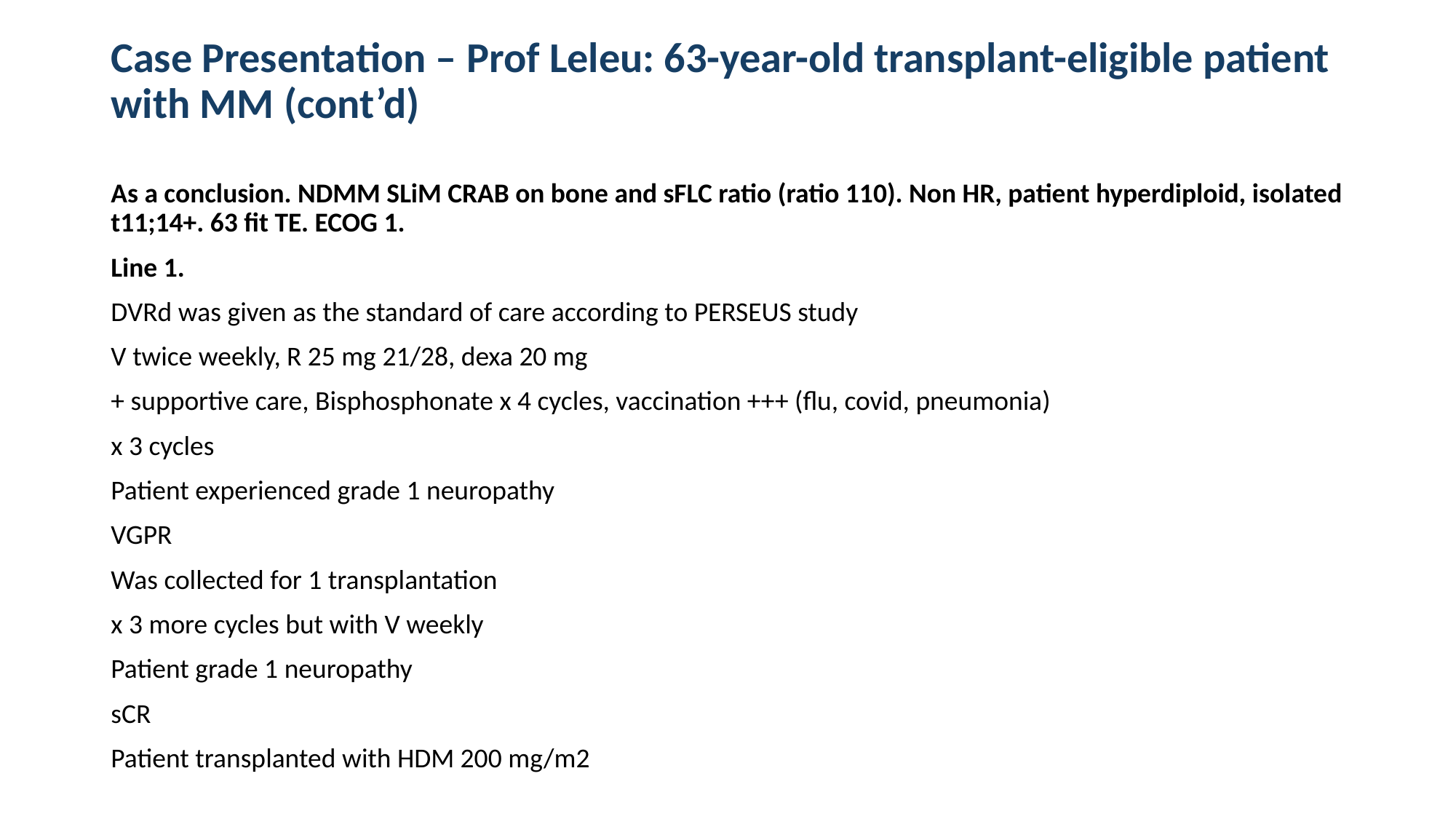

# Case Presentation – Prof Leleu: 63-year-old transplant-eligible patient with MM (cont’d)
As a conclusion. NDMM SLiM CRAB on bone and sFLC ratio (ratio 110). Non HR, patient hyperdiploid, isolated t11;14+. 63 fit TE. ECOG 1.
Line 1.
DVRd was given as the standard of care according to PERSEUS study
V twice weekly, R 25 mg 21/28, dexa 20 mg
+ supportive care, Bisphosphonate x 4 cycles, vaccination +++ (flu, covid, pneumonia)
x 3 cycles
Patient experienced grade 1 neuropathy
VGPR
Was collected for 1 transplantation
x 3 more cycles but with V weekly
Patient grade 1 neuropathy
sCR
Patient transplanted with HDM 200 mg/m2